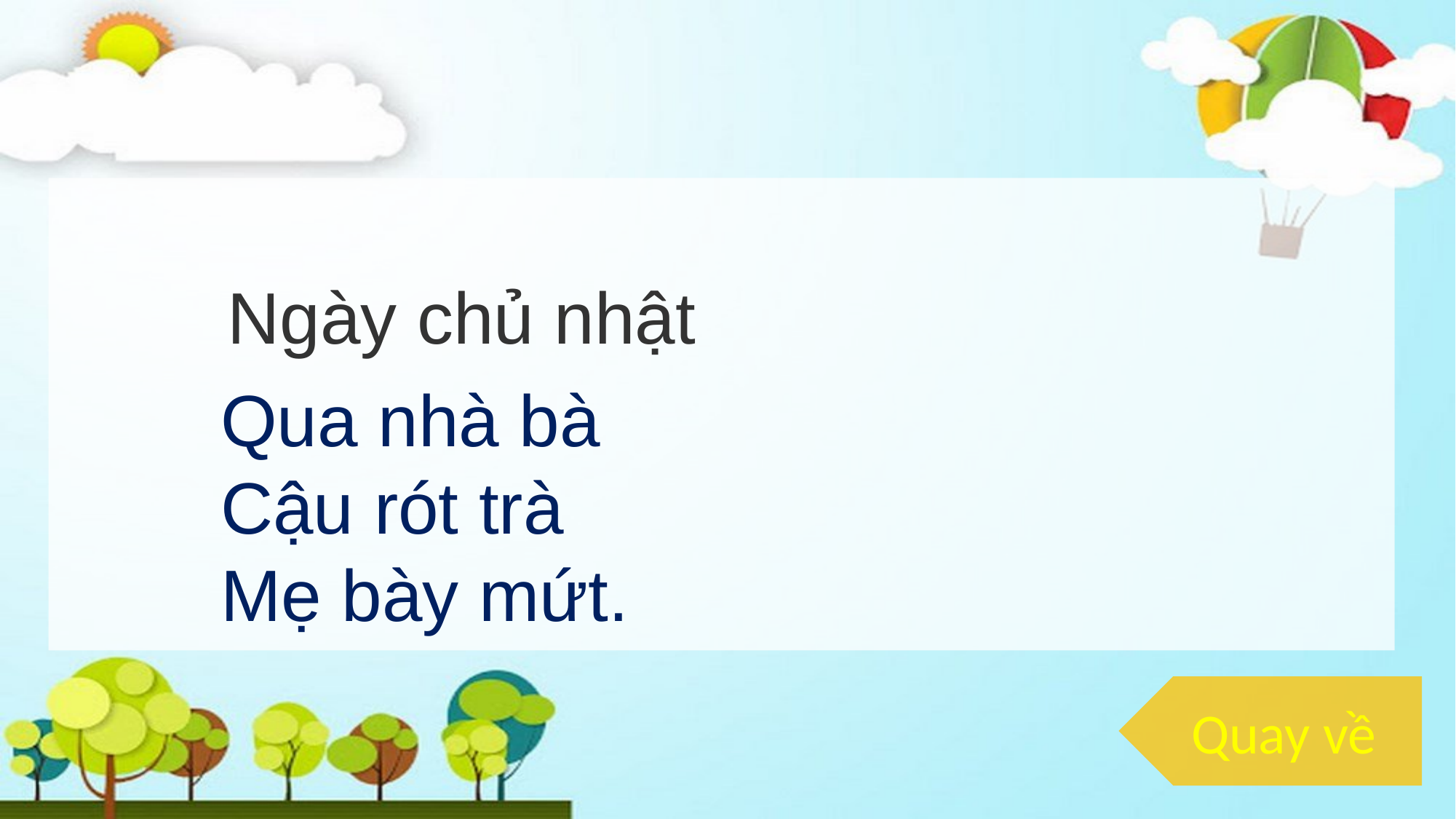

Ngày chủ nhật
        Qua nhà bà
        Cậu rót trà
        Mẹ bày mứt.
Quay về